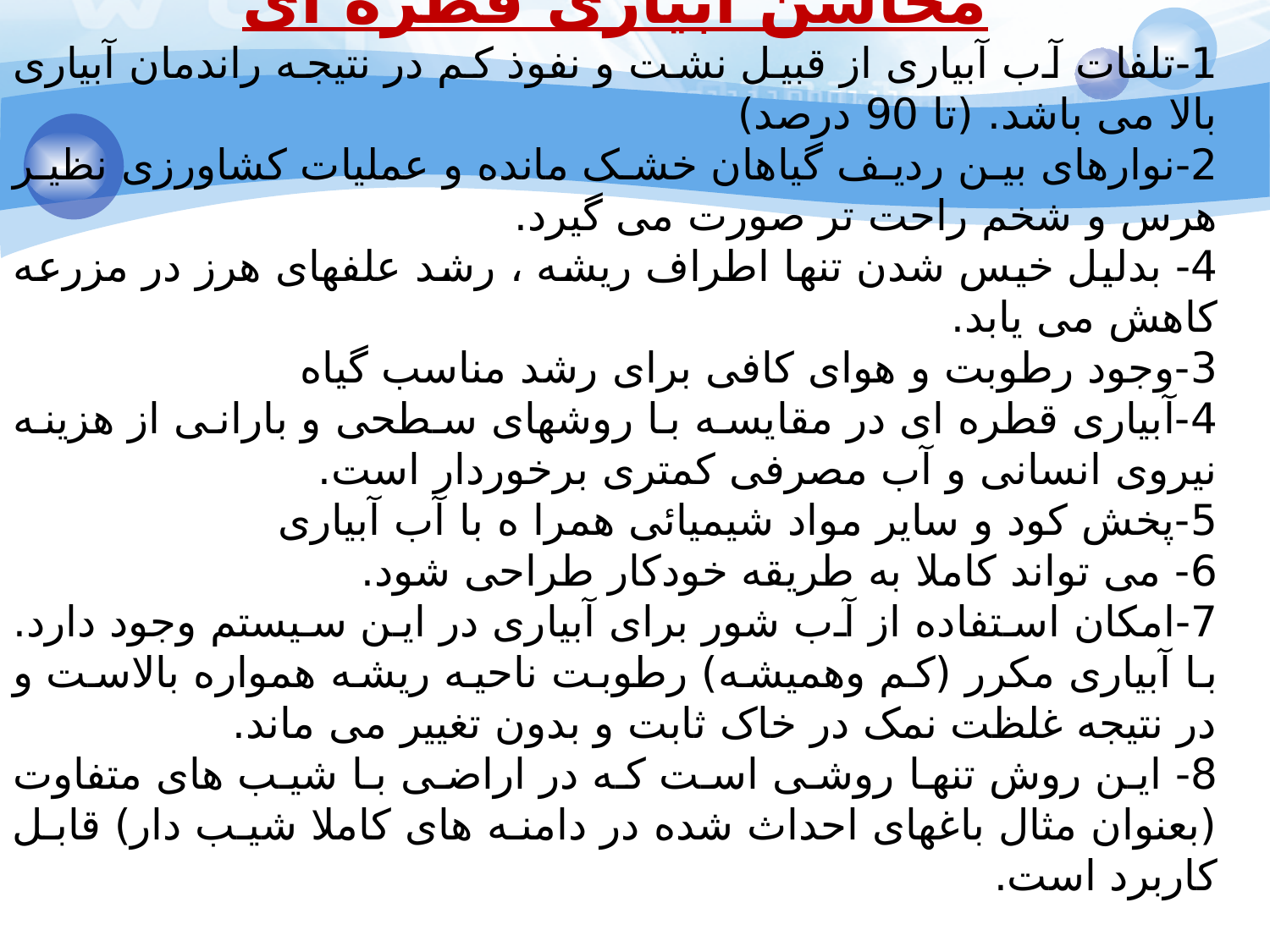

محاسن آبیاری قطره ای
1-تلفات آب آبیاری از قبیل نشت و نفوذ کم در نتیجه راندمان آبیاری بالا می باشد. (تا 90 درصد)
2-نوارهای بین ردیف گیاهان خشک مانده و عملیات کشاورزی نظیر هرس و شخم راحت تر صورت می گیرد.
4- بدلیل خیس شدن تنها اطراف ریشه ، رشد علفهای هرز در مزرعه کاهش می یابد.
3-وجود رطوبت و هوای کافی برای رشد مناسب گیاه
4-آبیاری قطره ای در مقایسه با روشهای سطحی و بارانی از هزینه نیروی انسانی و آب مصرفی کمتری برخوردار است.
5-پخش کود و سایر مواد شیمیائی همرا ه با آب آبیاری
6- می تواند کاملا به طریقه خودکار طراحی شود.
7-امکان استفاده از آب شور برای آبیاری در این سیستم وجود دارد. با آبیاری مکرر (کم وهمیشه) رطوبت ناحیه ریشه همواره بالاست و در نتیجه غلظت نمک در خاک ثابت و بدون تغییر می ماند.
8- این روش تنها روشی است که در اراضی با شیب های متفاوت (بعنوان مثال باغهای احداث شده در دامنه های کاملا شیب دار) قابل کاربرد است.